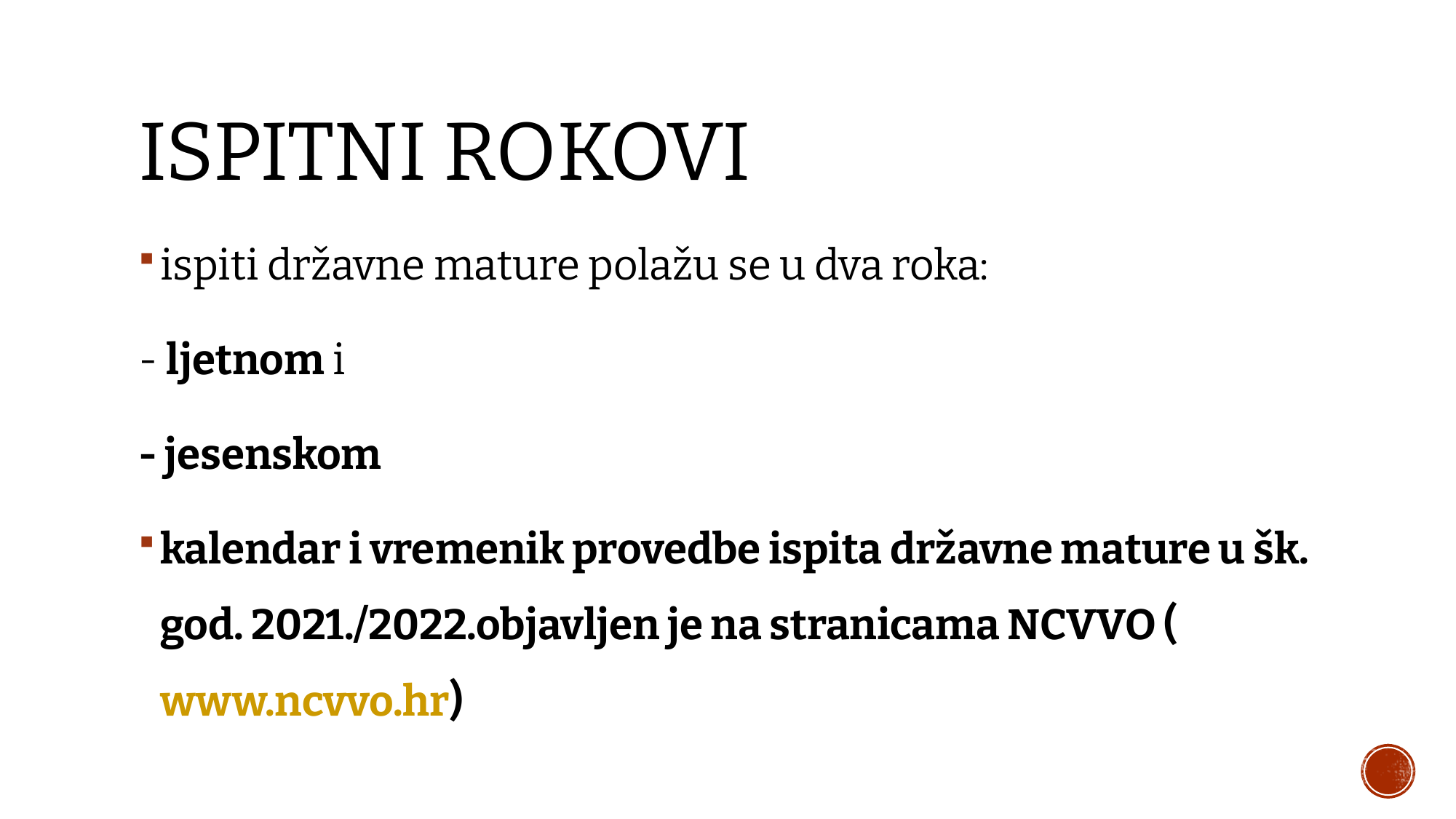

ISPITNI ROKOVI
ispiti državne mature polažu se u dva roka:
- ljetnom i
- jesenskom
kalendar i vremenik provedbe ispita državne mature u šk. god. 2021./2022.objavljen je na stranicama NCVVO (www.ncvvo.hr)